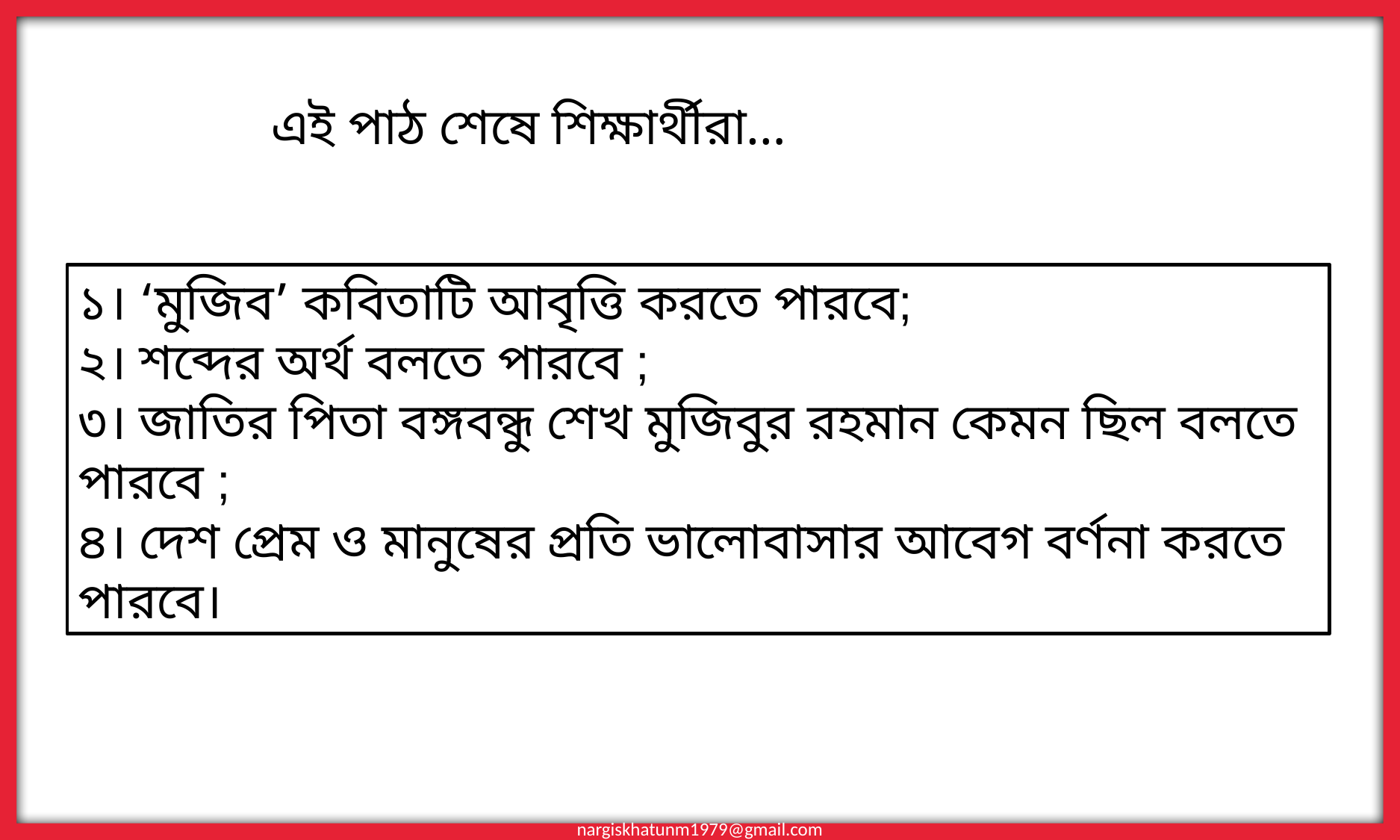

এই পাঠ শেষে শিক্ষার্থীরা…
১। ‘মুজিব’ কবিতাটি আবৃত্তি করতে পারবে;
২। শব্দের অর্থ বলতে পারবে ;
৩। জাতির পিতা বঙ্গবন্ধু শেখ মুজিবুর রহমান কেমন ছিল বলতে পারবে ;
৪। দেশ প্রেম ও মানুষের প্রতি ভালোবাসার আবেগ বর্ণনা করতে পারবে।